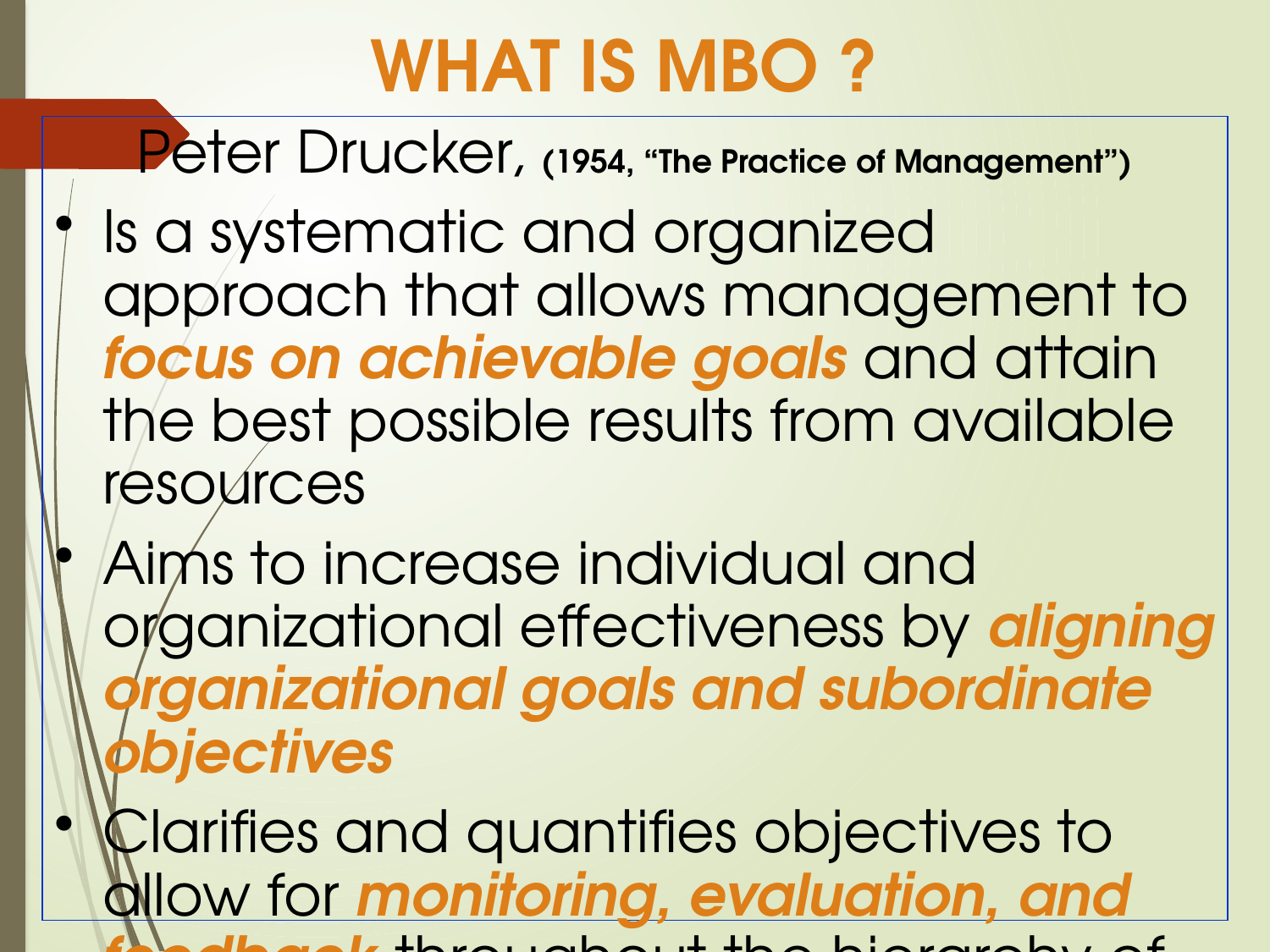

WHAT IS MBO ?
Peter Drucker, (1954, “The Practice of Management”)
Is a systematic and organized approach that allows management to focus on achievable goals and attain the best possible results from available resources
Aims to increase individual and organizational effectiveness by aligning organizational goals and subordinate objectives
Clarifies and quantifies objectives to allow for monitoring, evaluation, and feedback throughout the hierarchy of objectives